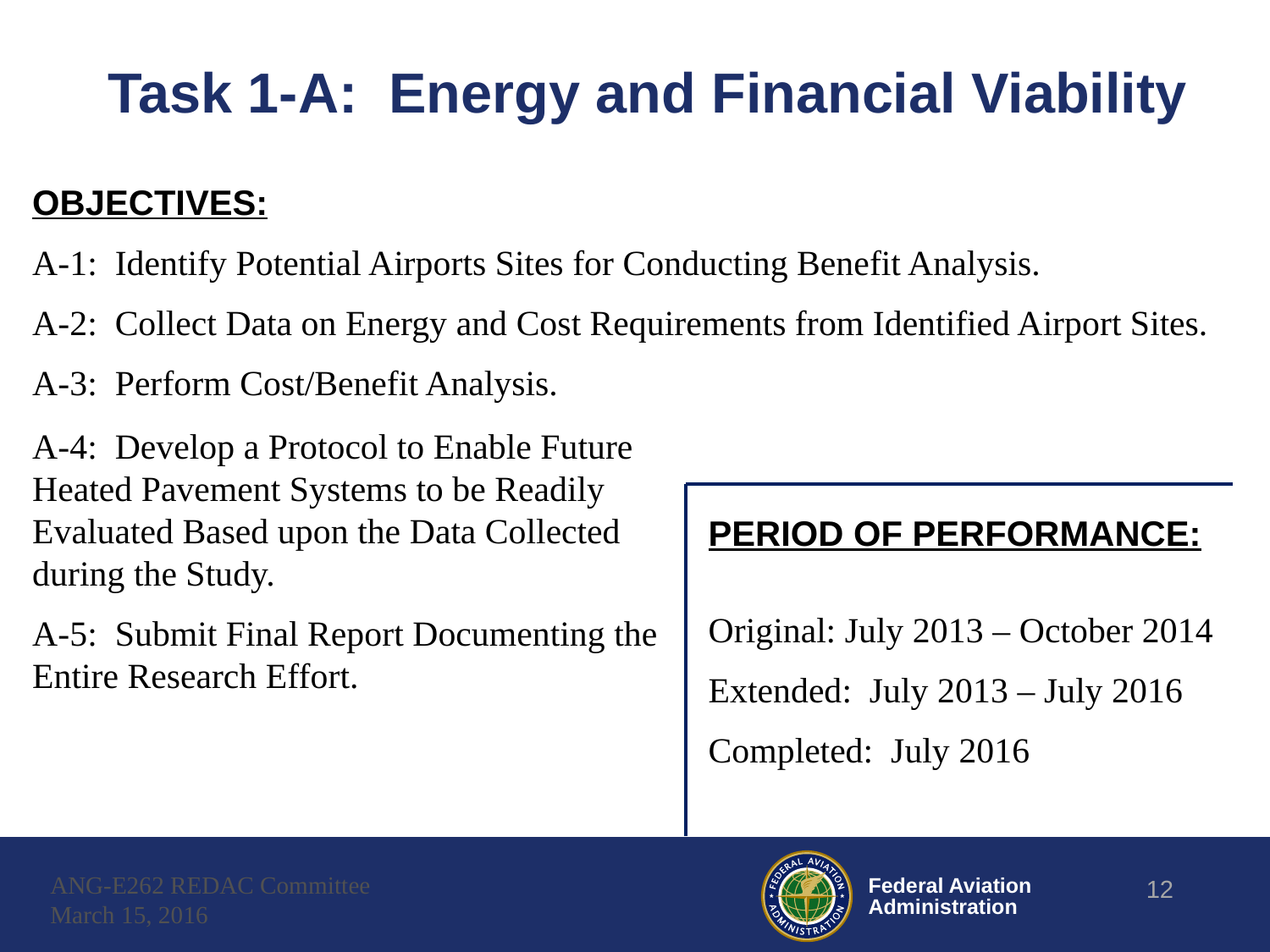

# Task 1-A:  Energy and Financial Viability
OBJECTIVES:
A-1:  Identify Potential Airports Sites for Conducting Benefit Analysis.
A-2:  Collect Data on Energy and Cost Requirements from Identified Airport Sites.
A-3:  Perform Cost/Benefit Analysis.
A-4:  Develop a Protocol to Enable Future
Heated Pavement Systems to be Readily
Evaluated Based upon the Data Collected
during the Study.
A-5:  Submit Final Report Documenting the
Entire Research Effort.
PERIOD OF PERFORMANCE:

Original: July 2013 – October 2014
Extended:  July 2013 – July 2016
Completed:  July 2016
ANG-E262 REDAC Committee
March 15, 2016
12